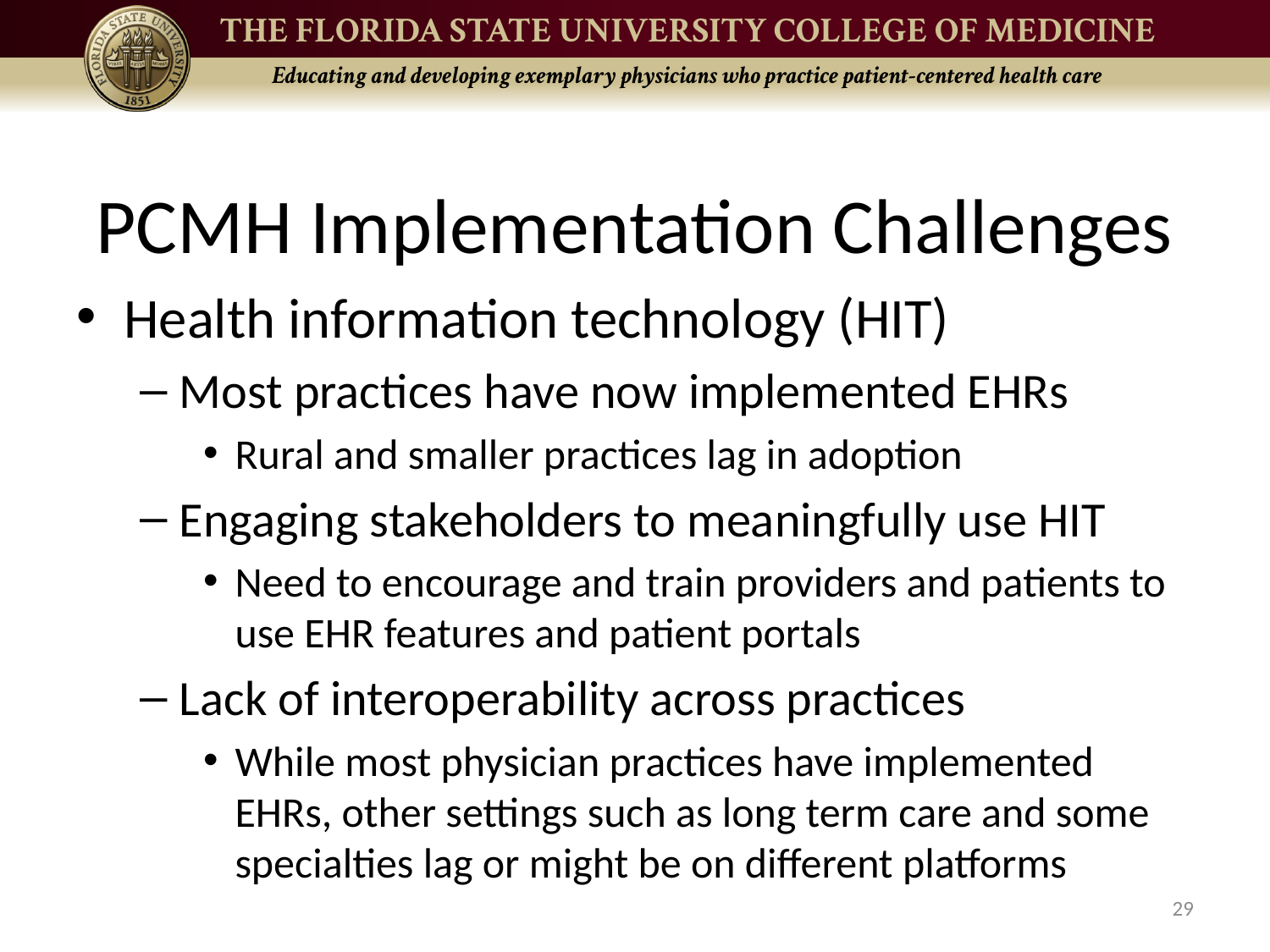

# PCMH Implementation Challenges
Health information technology (HIT)
Most practices have now implemented EHRs
Rural and smaller practices lag in adoption
Engaging stakeholders to meaningfully use HIT
Need to encourage and train providers and patients to use EHR features and patient portals
Lack of interoperability across practices
While most physician practices have implemented EHRs, other settings such as long term care and some specialties lag or might be on different platforms
29